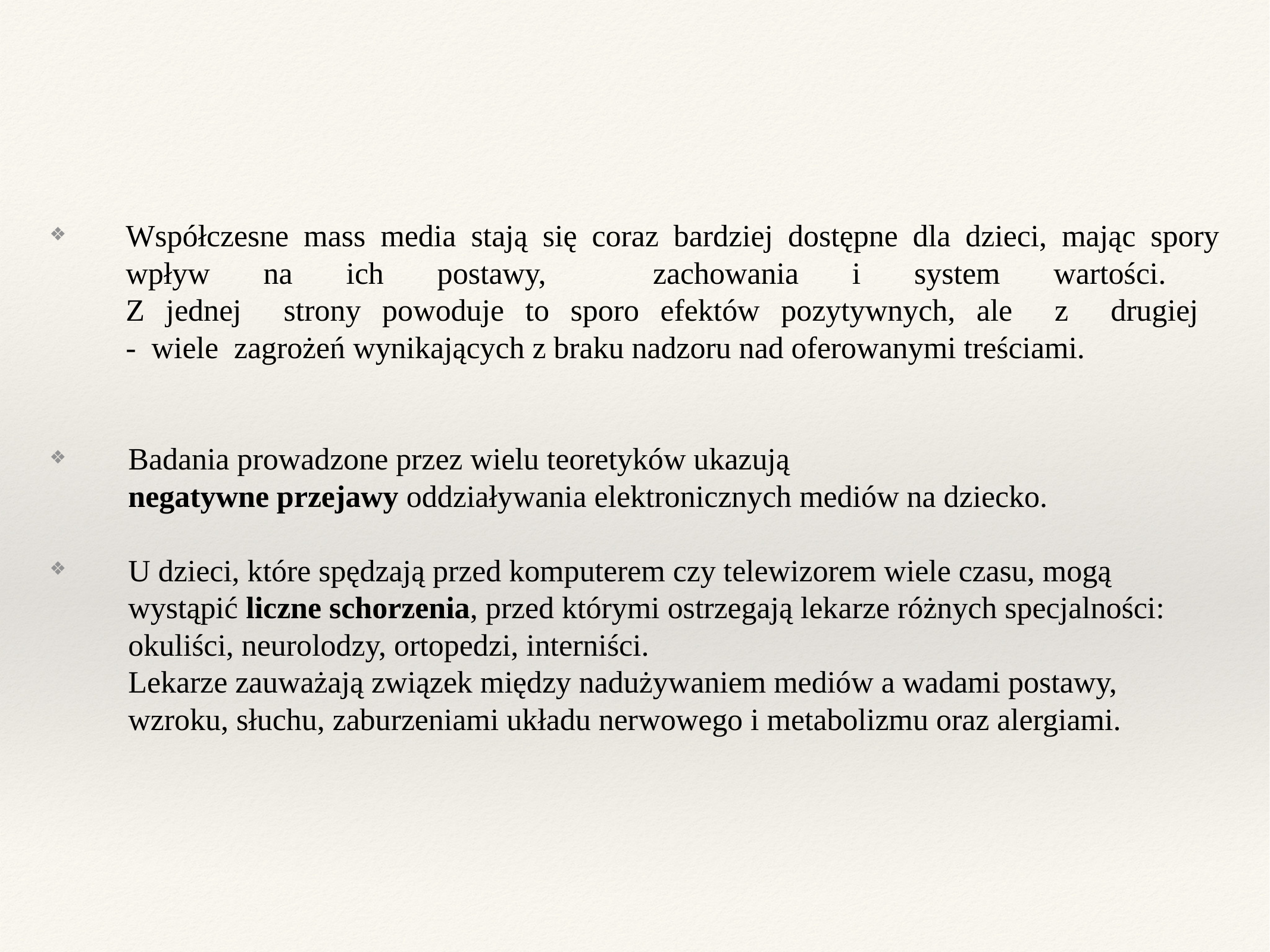

Współczesne mass media stają się coraz bardziej dostępne dla dzieci, mając spory wpływ na ich postawy,  zachowania i system wartości.
Z jednej  strony powoduje to sporo efektów pozytywnych, ale  z  drugiej
-  wiele  zagrożeń wynikających z braku nadzoru nad oferowanymi treściami.

Badania prowadzone przez wielu teoretyków ukazują
negatywne przejawy oddziaływania elektronicznych mediów na dziecko.
U dzieci, które spędzają przed komputerem czy telewizorem wiele czasu, mogą wystąpić liczne schorzenia, przed którymi ostrzegają leka­rze różnych specjalności: okuliści, neurolodzy, ortopedzi, interniści.
Lekarze zauważają związek między nadużywaniem mediów a wadami postawy, wzroku, słuchu, zaburzeniami układu ner­wowego i metabolizmu oraz alergiami.